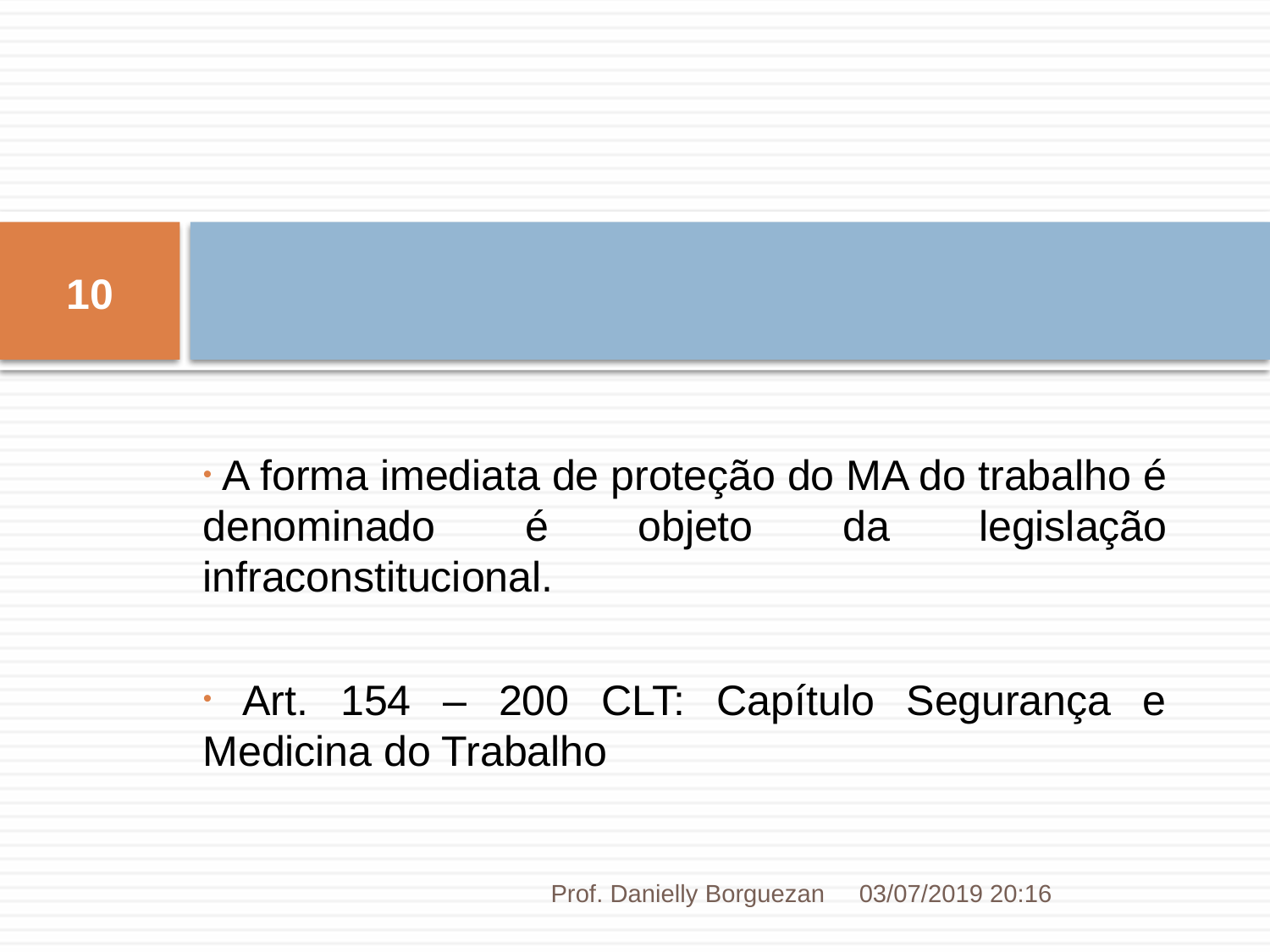

10

 A forma imediata de proteção do MA do trabalho é denominado é objeto da legislação infraconstitucional.

 Art. 154 – 200 CLT: Capítulo Segurança e Medicina do Trabalho
Prof. Danielly Borguezan
03/07/2019 20:16